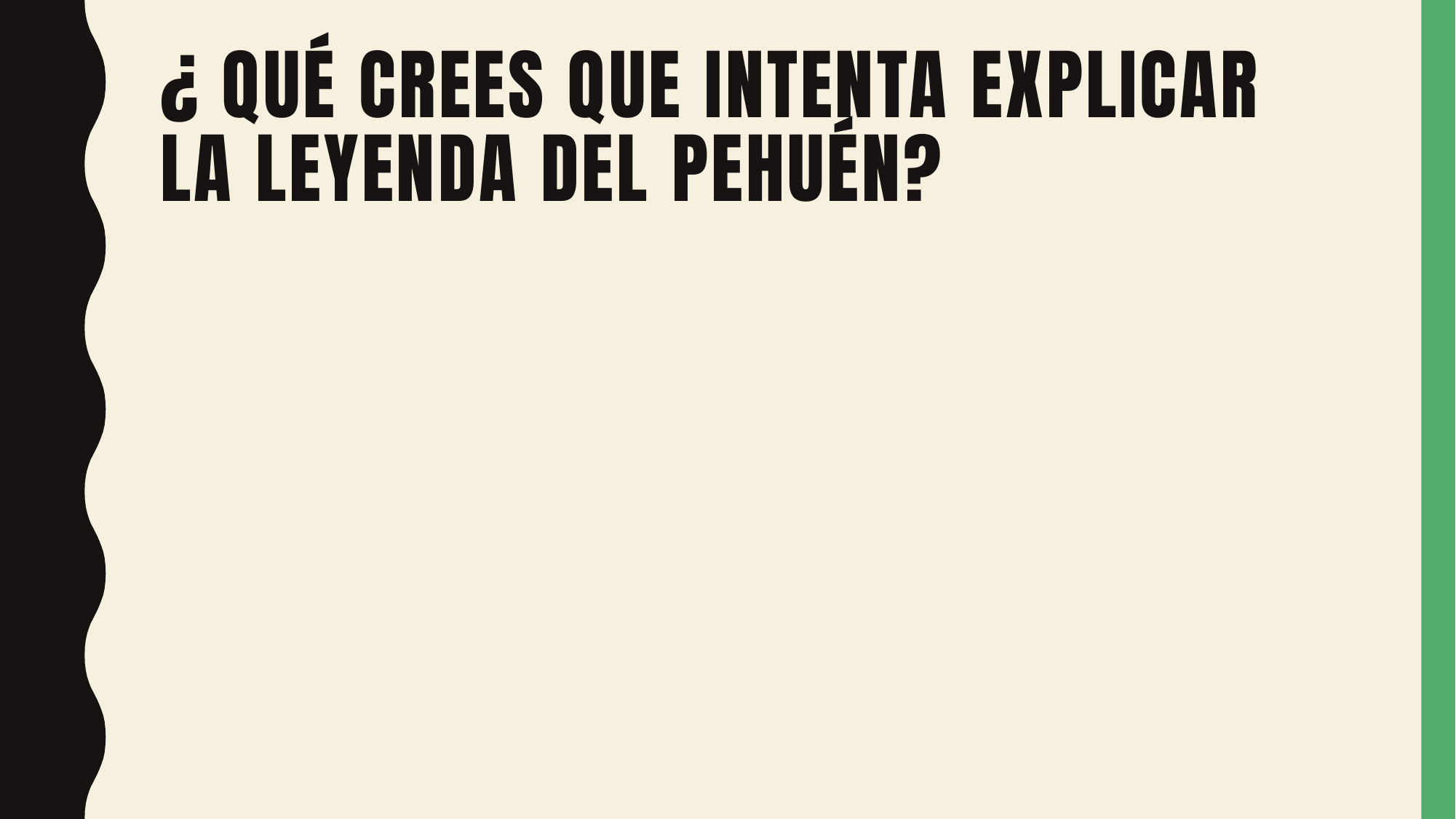

# ¿ QUÉ CREES QUE INTENTA EXPLICAR LA LEYENDA DEL PEHUÉN?